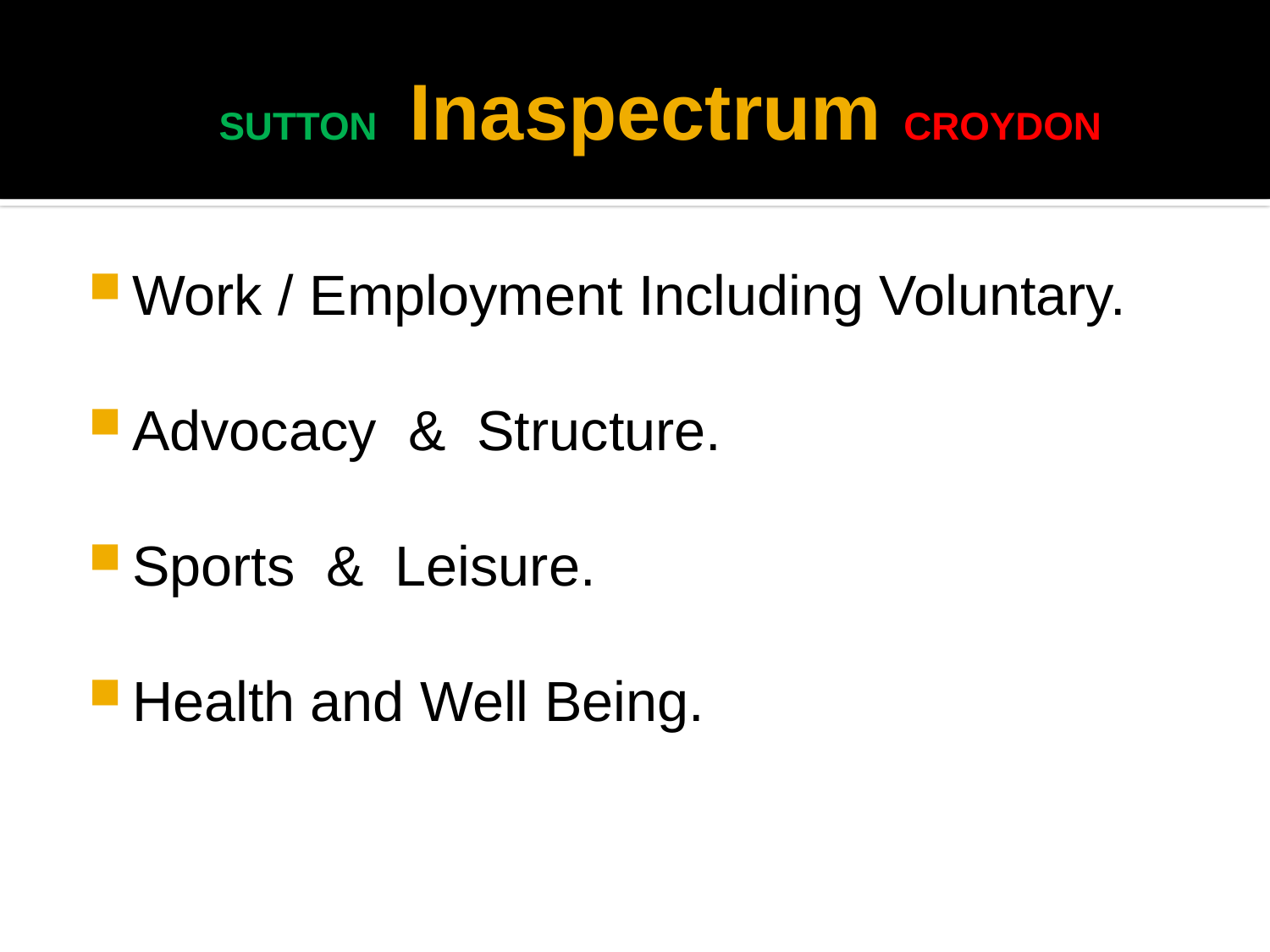

# SUTTON   Inaspectrum CROYDON
Work / Employment Including Voluntary.

Advocacy  &  Structure.

Sports  &  Leisure.

Health and Well Being.